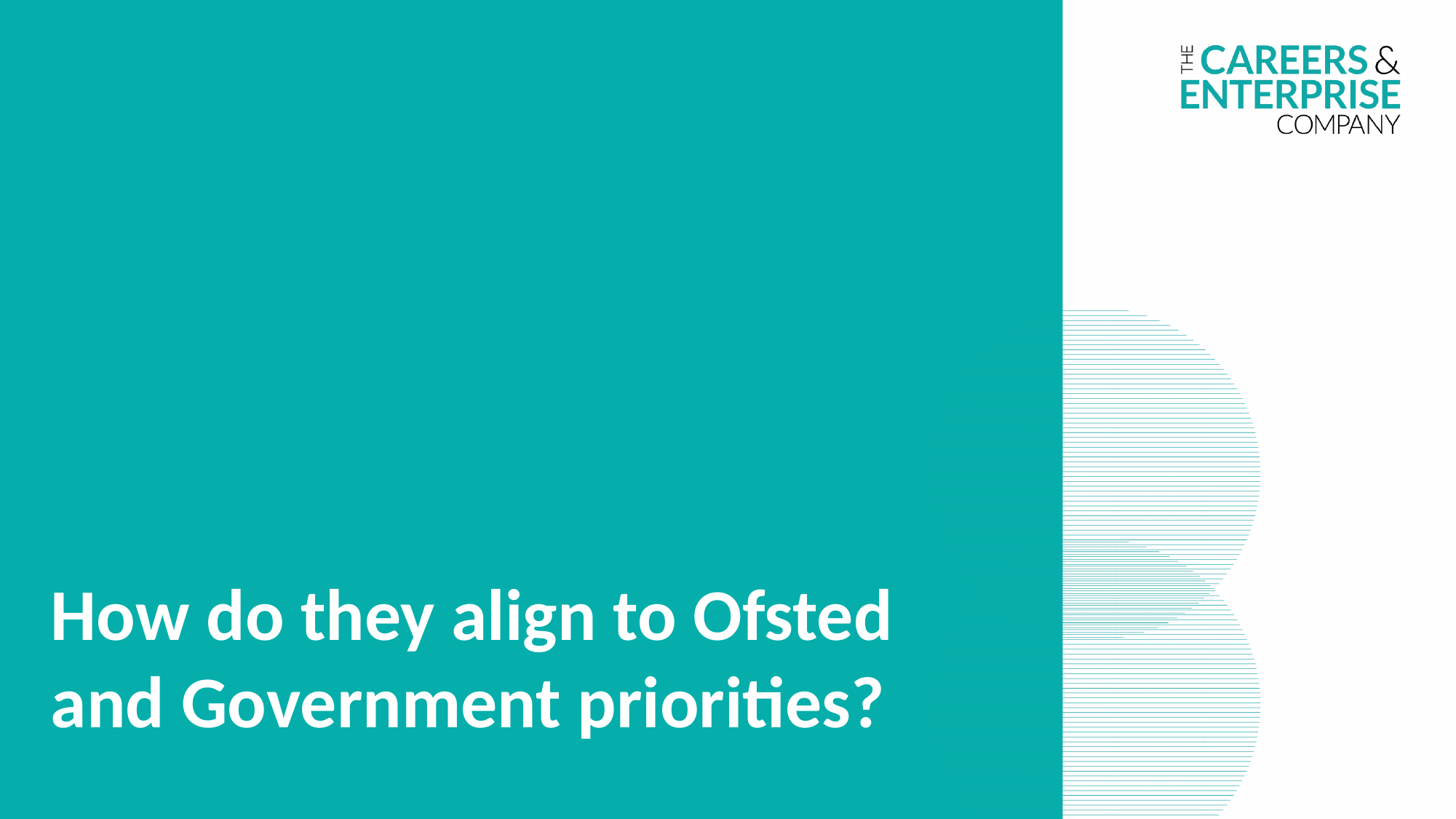

How do they align to Ofsted and Government priorities? ​